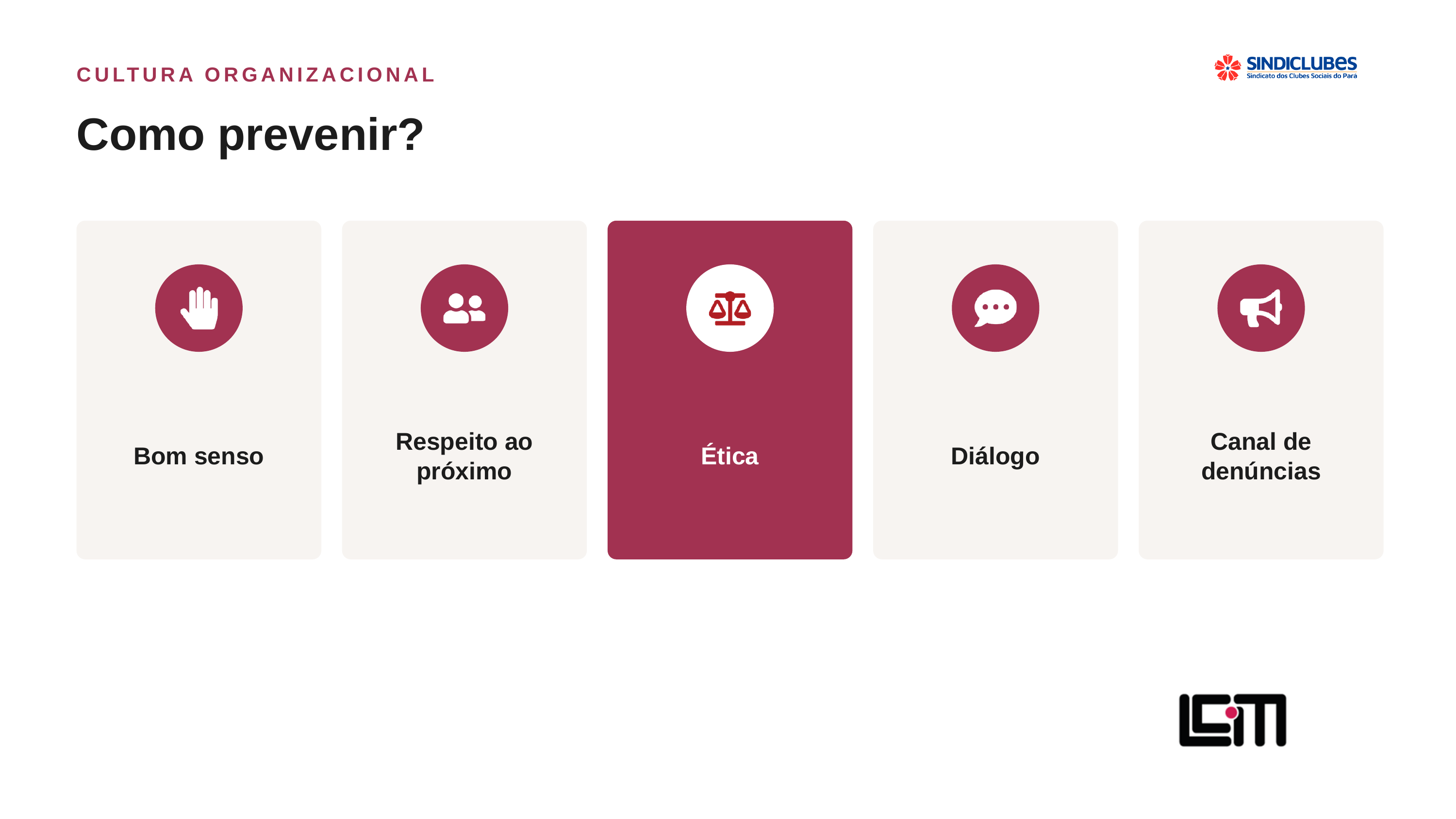

CULTURA ORGANIZACIONAL

Como prevenir?

Bom senso

Respeito ao próximo

Ética

Diálogo

Canal de denúncias